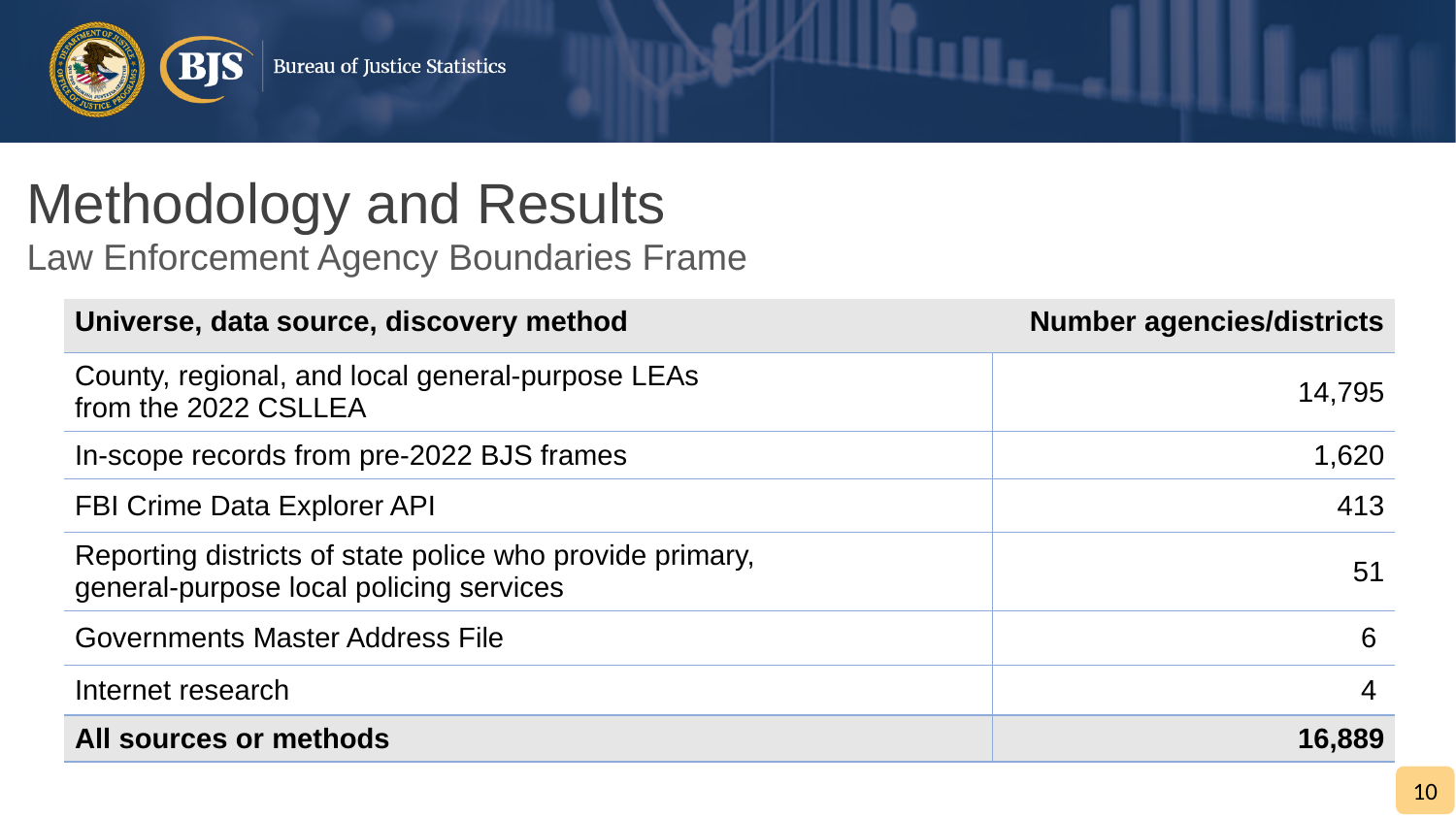

Methodology and Results
# Law Enforcement Agency Boundaries Frame
| Universe, data source, discovery method | Number agencies/districts |
| --- | --- |
| County, regional, and local general-purpose LEAs  from the 2022 CSLLEA | 14,795 |
| In-scope records from pre-2022 BJS frames | 1,620 |
| FBI Crime Data Explorer API | 413 |
| Reporting districts of state police who provide primary,  general-purpose local policing services | 51 |
| Governments Master Address File | 6 |
| Internet research | 4 |
| All sources or methods | 16,889 |
10